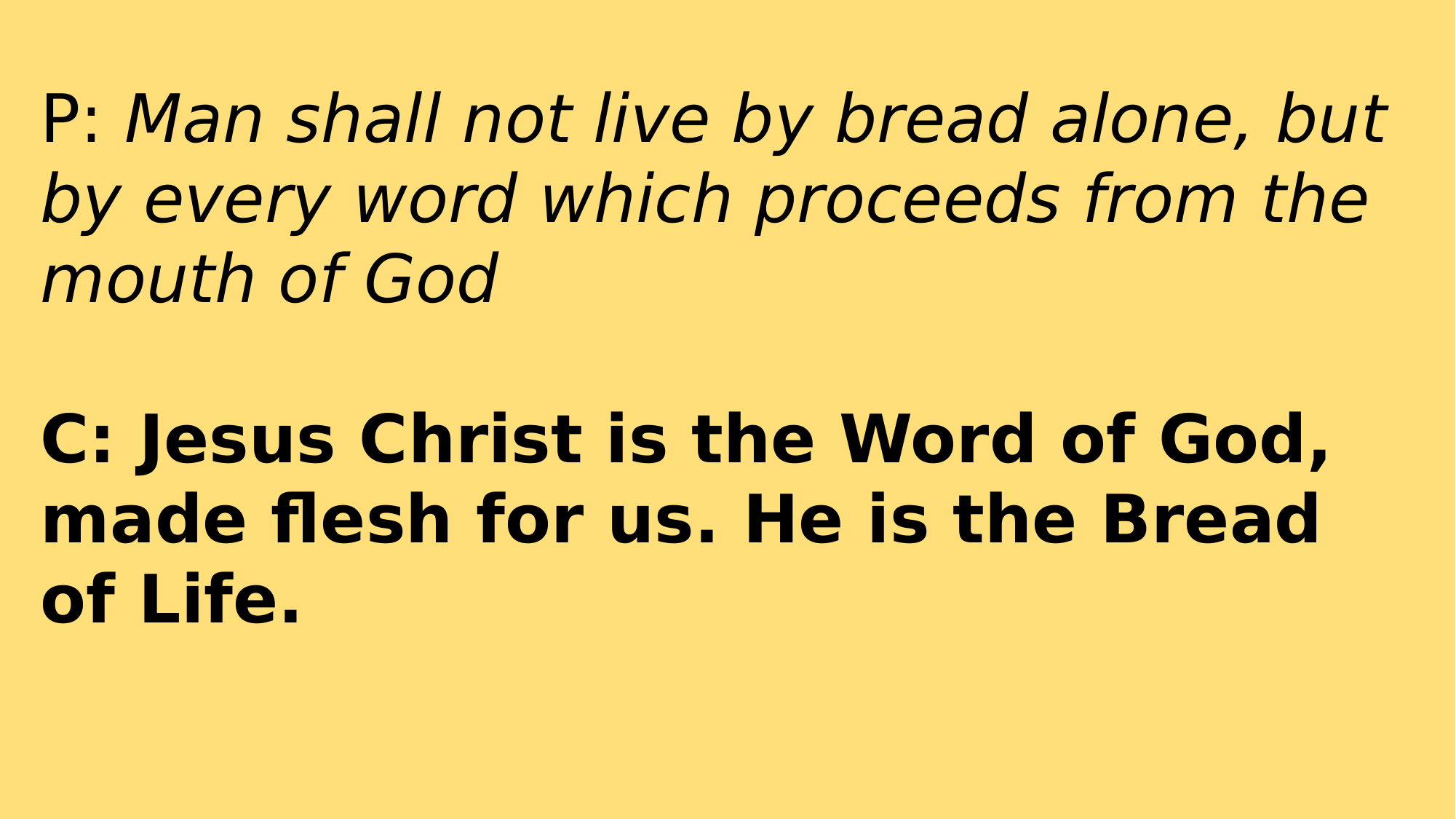

P: Man shall not live by bread alone, but by every word which proceeds from the mouth of God

C: Jesus Christ is the Word of God, made flesh for us. He is the Bread of Life.